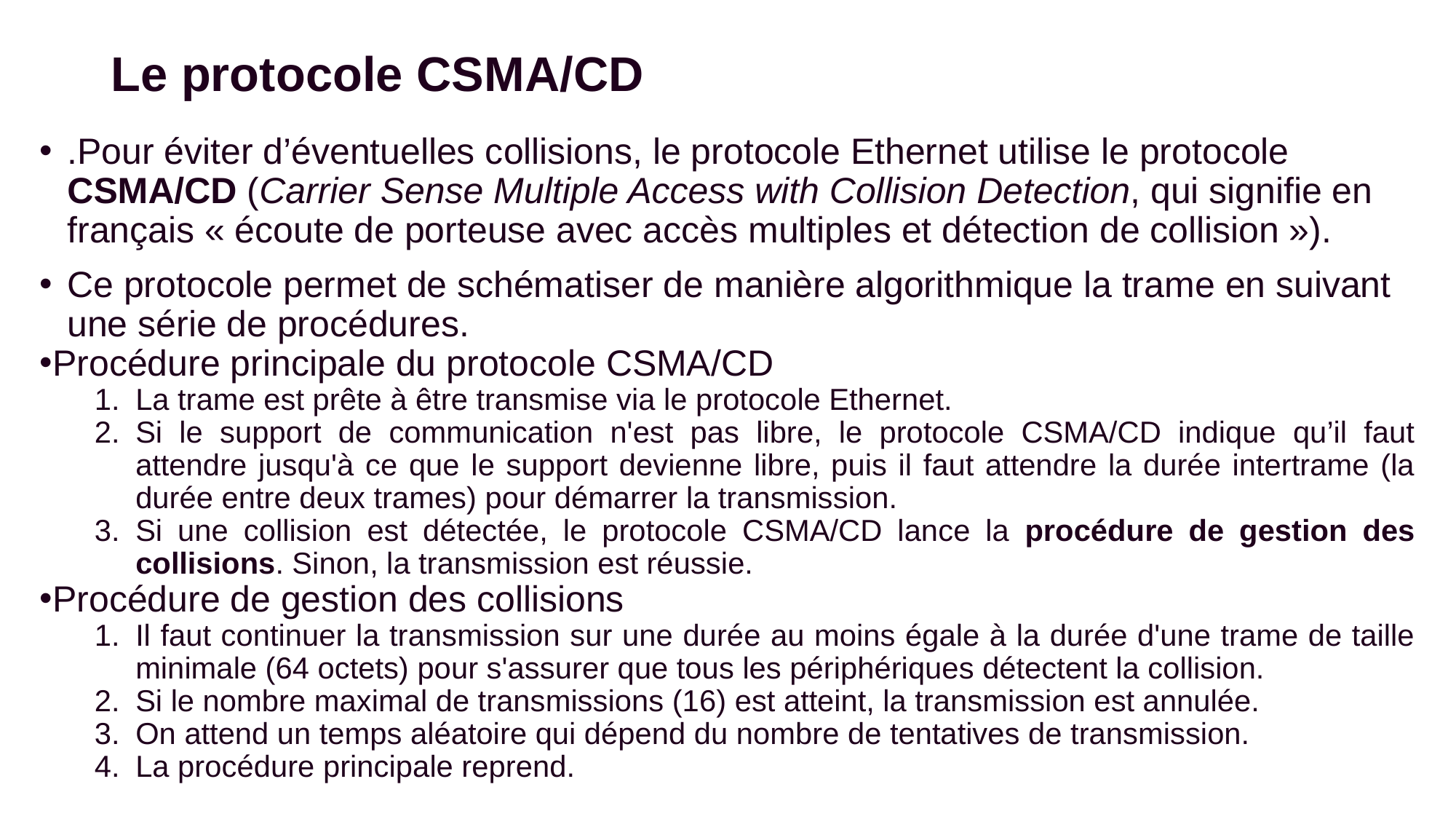

# Le protocole CSMA/CD
.Pour éviter d’éventuelles collisions, le protocole Ethernet utilise le protocole CSMA/CD (Carrier Sense Multiple Access with Collision Detection, qui signifie en français « écoute de porteuse avec accès multiples et détection de collision »).
Ce protocole permet de schématiser de manière algorithmique la trame en suivant une série de procédures.
Procédure principale du protocole CSMA/CD
La trame est prête à être transmise via le protocole Ethernet.
Si le support de communication n'est pas libre, le protocole CSMA/CD indique qu’il faut attendre jusqu'à ce que le support devienne libre, puis il faut attendre la durée intertrame (la durée entre deux trames) pour démarrer la transmission.
Si une collision est détectée, le protocole CSMA/CD lance la procédure de gestion des collisions. Sinon, la transmission est réussie.
Procédure de gestion des collisions
Il faut continuer la transmission sur une durée au moins égale à la durée d'une trame de taille minimale (64 octets) pour s'assurer que tous les périphériques détectent la collision.
Si le nombre maximal de transmissions (16) est atteint, la transmission est annulée.
On attend un temps aléatoire qui dépend du nombre de tentatives de transmission.
La procédure principale reprend.